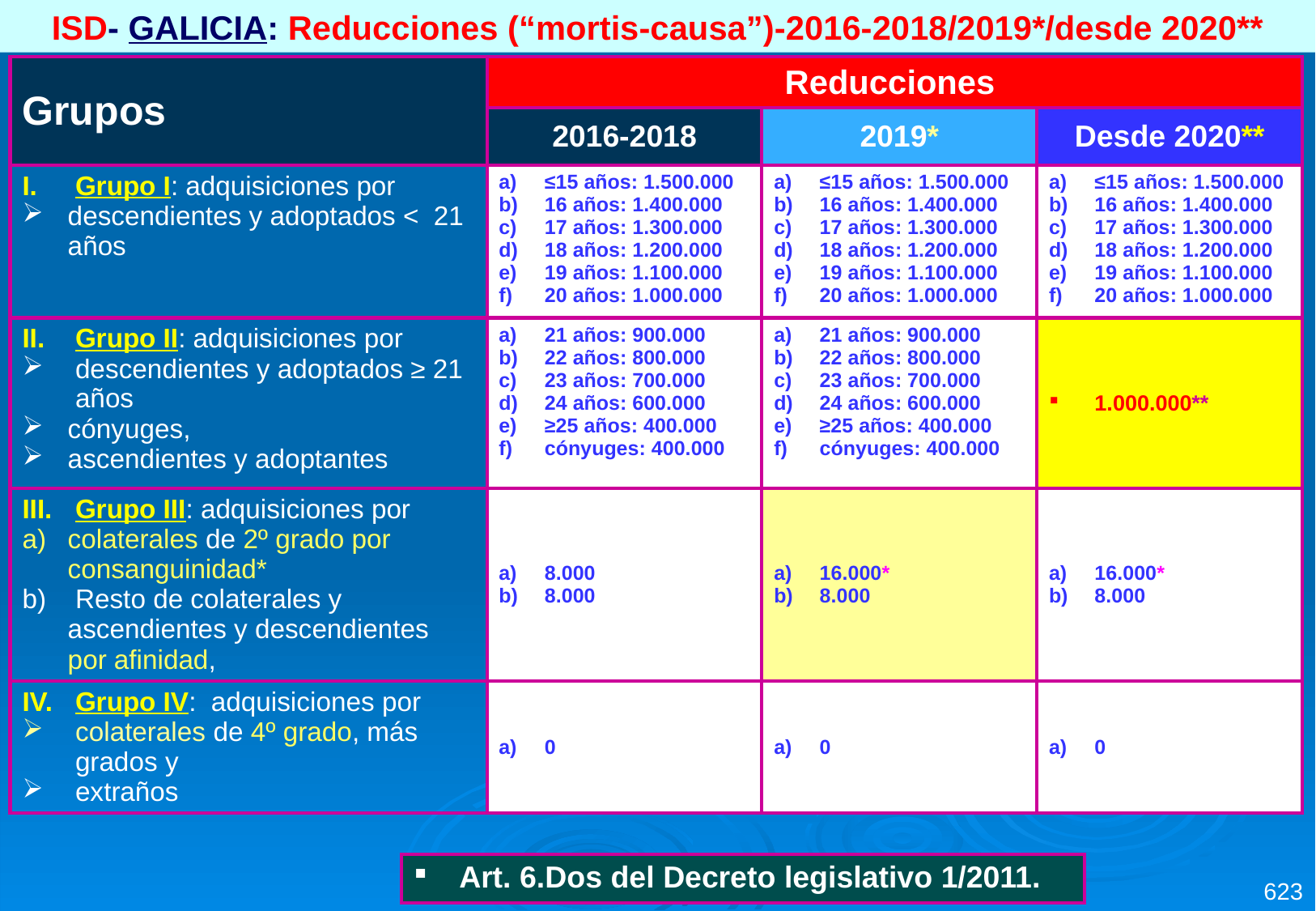

ISD- GALICIA: Reducciones (“mortis-causa”)-2016-2018/2019*/desde 2020**
| Grupos | Reducciones |  |  |
| --- | --- | --- | --- |
|  | 2016-2018 | 2019\* | Desde 2020\*\* |
| Grupo I: adquisiciones por descendientes y adoptados < 21 años | ≤15 años: 1.500.000 16 años: 1.400.000 17 años: 1.300.000 18 años: 1.200.000 19 años: 1.100.000 20 años: 1.000.000 | ≤15 años: 1.500.000 16 años: 1.400.000 17 años: 1.300.000 18 años: 1.200.000 19 años: 1.100.000 20 años: 1.000.000 | ≤15 años: 1.500.000 16 años: 1.400.000 17 años: 1.300.000 18 años: 1.200.000 19 años: 1.100.000 20 años: 1.000.000 |
| Grupo II: adquisiciones por descendientes y adoptados ≥ 21 años cónyuges, ascendientes y adoptantes | 21 años: 900.000 22 años: 800.000 23 años: 700.000 24 años: 600.000 ≥25 años: 400.000 cónyuges: 400.000 | 21 años: 900.000 22 años: 800.000 23 años: 700.000 24 años: 600.000 ≥25 años: 400.000 cónyuges: 400.000 | 1.000.000\*\* |
| Grupo III: adquisiciones por colaterales de 2º grado por consanguinidad\* Resto de colaterales y ascendientes y descendientes por afinidad, | 8.000 8.000 | 16.000\* 8.000 | 16.000\* 8.000 |
| Grupo IV: adquisiciones por colaterales de 4º grado, más grados y extraños | 0 | 0 | 0 |
623
| Art. 6.Dos del Decreto legislativo 1/2011. |
| --- |